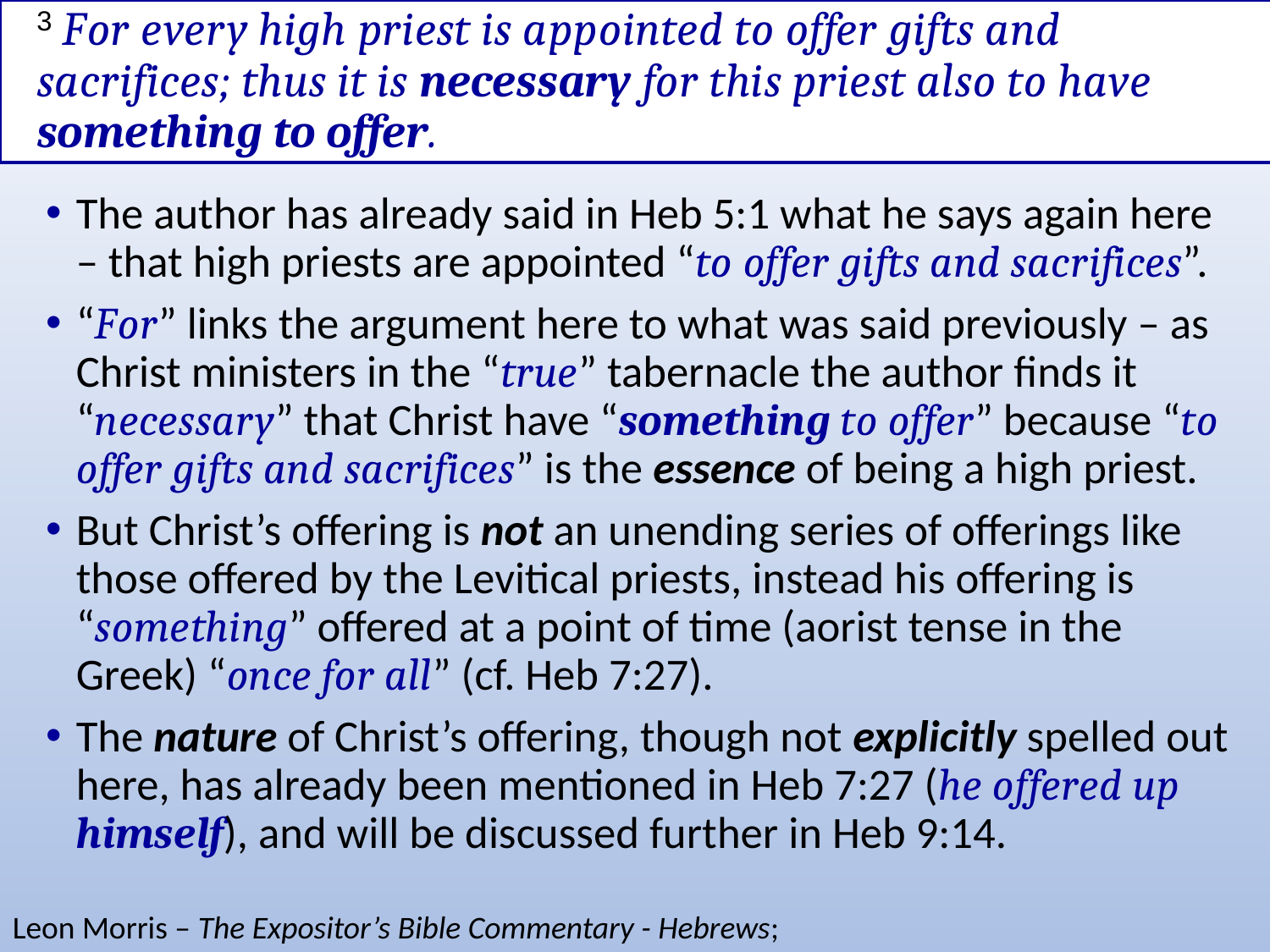

# 3 For every high priest is appointed to offer gifts and sacrifices; thus it is necessary for this priest also to have something to offer.
The author has already said in Heb 5:1 what he says again here – that high priests are appointed “to offer gifts and sacrifices”.
“For” links the argument here to what was said previously – as Christ ministers in the “true” tabernacle the author finds it “necessary” that Christ have “something to offer” because “to offer gifts and sacrifices” is the essence of being a high priest.
But Christ’s offering is not an unending series of offerings like those offered by the Levitical priests, instead his offering is “something” offered at a point of time (aorist tense in the Greek) “once for all” (cf. Heb 7:27).
The nature of Christ’s offering, though not explicitly spelled out here, has already been mentioned in Heb 7:27 (he offered up himself), and will be discussed further in Heb 9:14.
Leon Morris – The Expositor’s Bible Commentary - Hebrews;